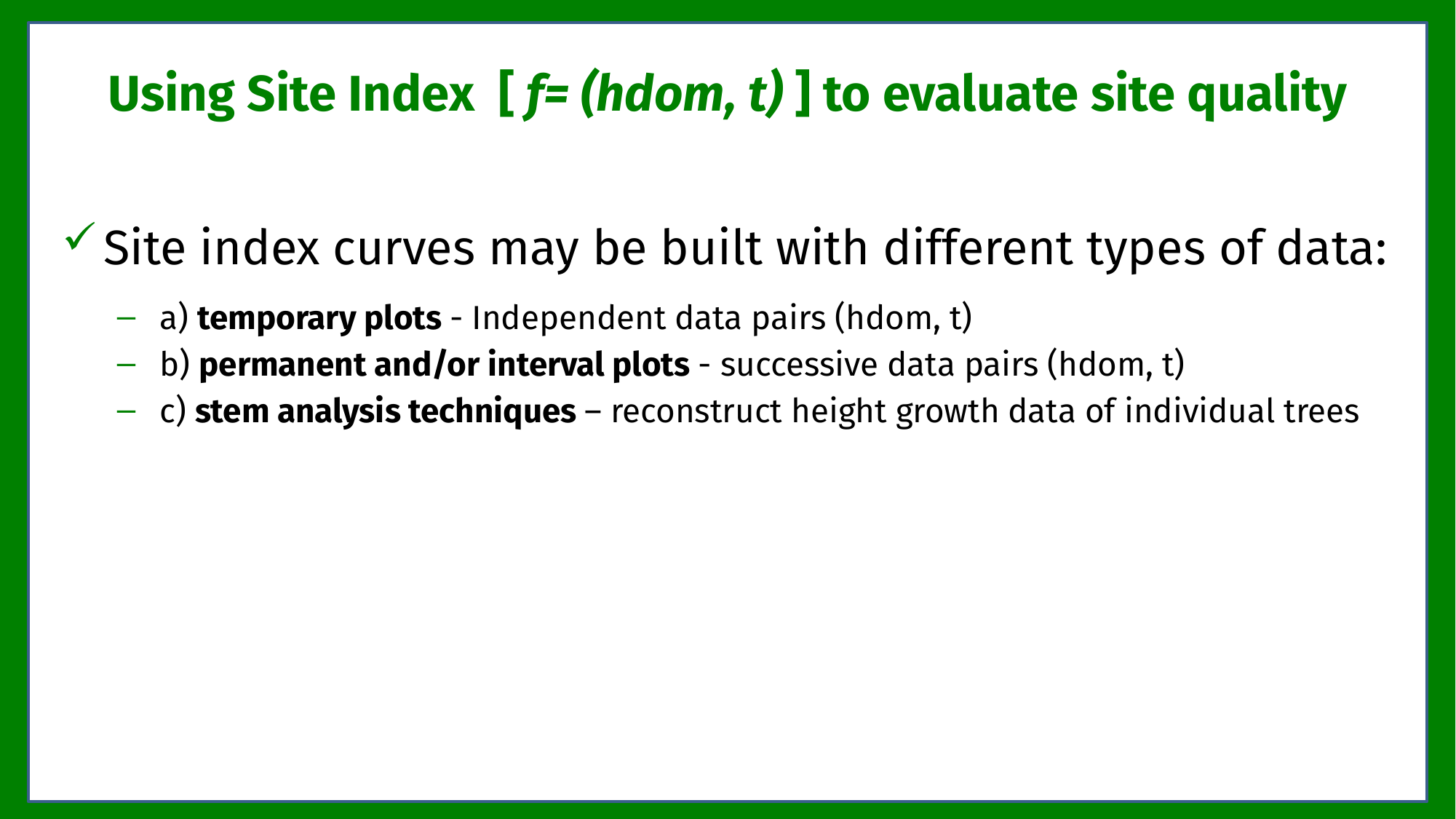

# Using Site Index  [ f= (hdom, t) ] to evaluate site quality

Site index curves may be built with different types of data:

 a) temporary plots - Independent data pairs (hdom, t)
 b) permanent and/or interval plots - successive data pairs (hdom, t)
 c) stem analysis techniques – reconstruct height growth data of individual trees